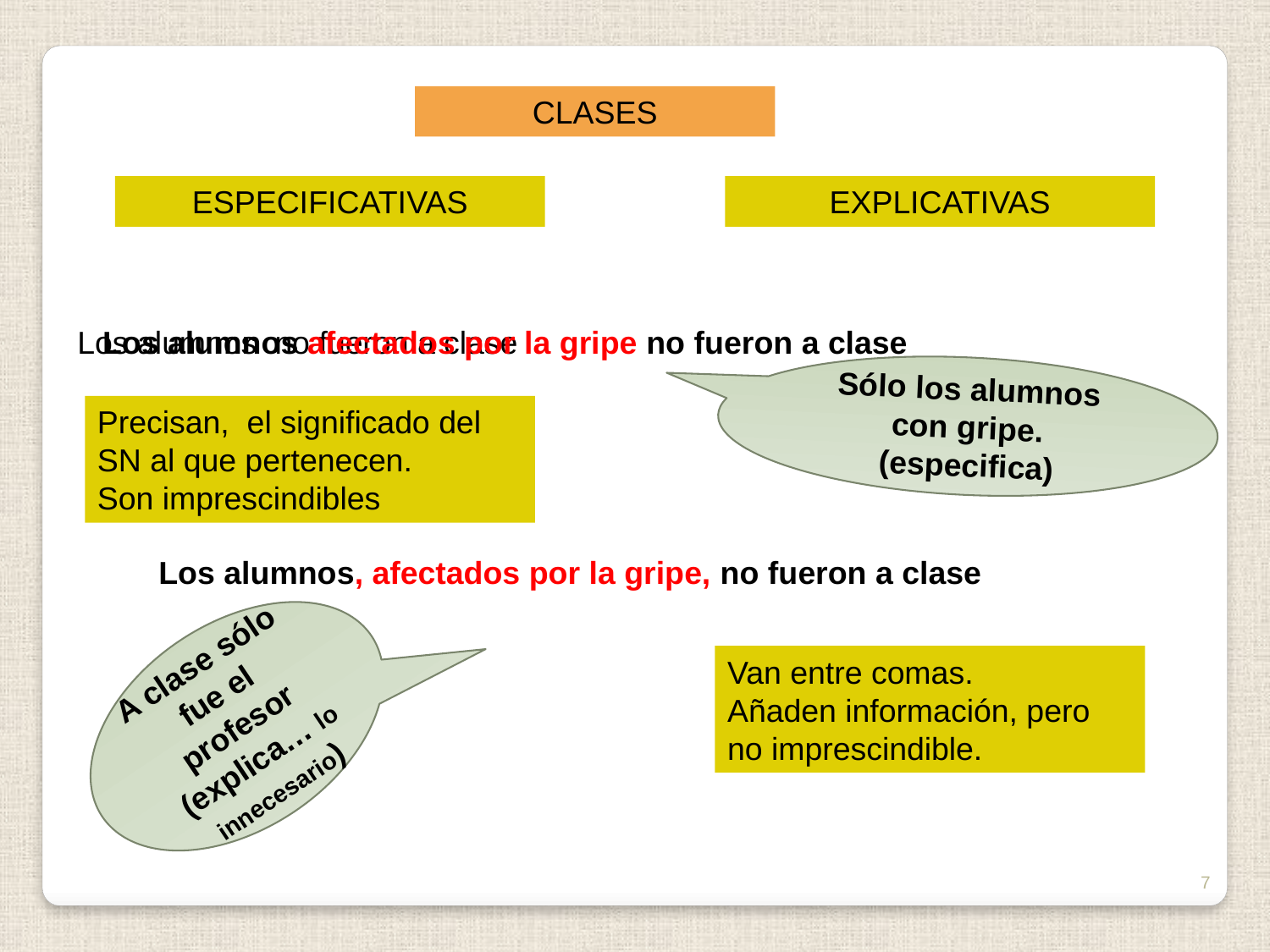

CLASES
ESPECIFICATIVAS
EXPLICATIVAS
Los alumnos afectados por la gripe no fueron a clase
Los alumnos  no fueron a clase
Sólo los alumnos con gripe. (especifica)
Precisan,  el significado del SN al que pertenecen.
Son imprescindibles
Los alumnos, afectados por la gripe, no fueron a clase
A clase sólo fue el profesor (explica… lo innecesario)
Van entre comas.
Añaden información, pero no imprescindible.
7